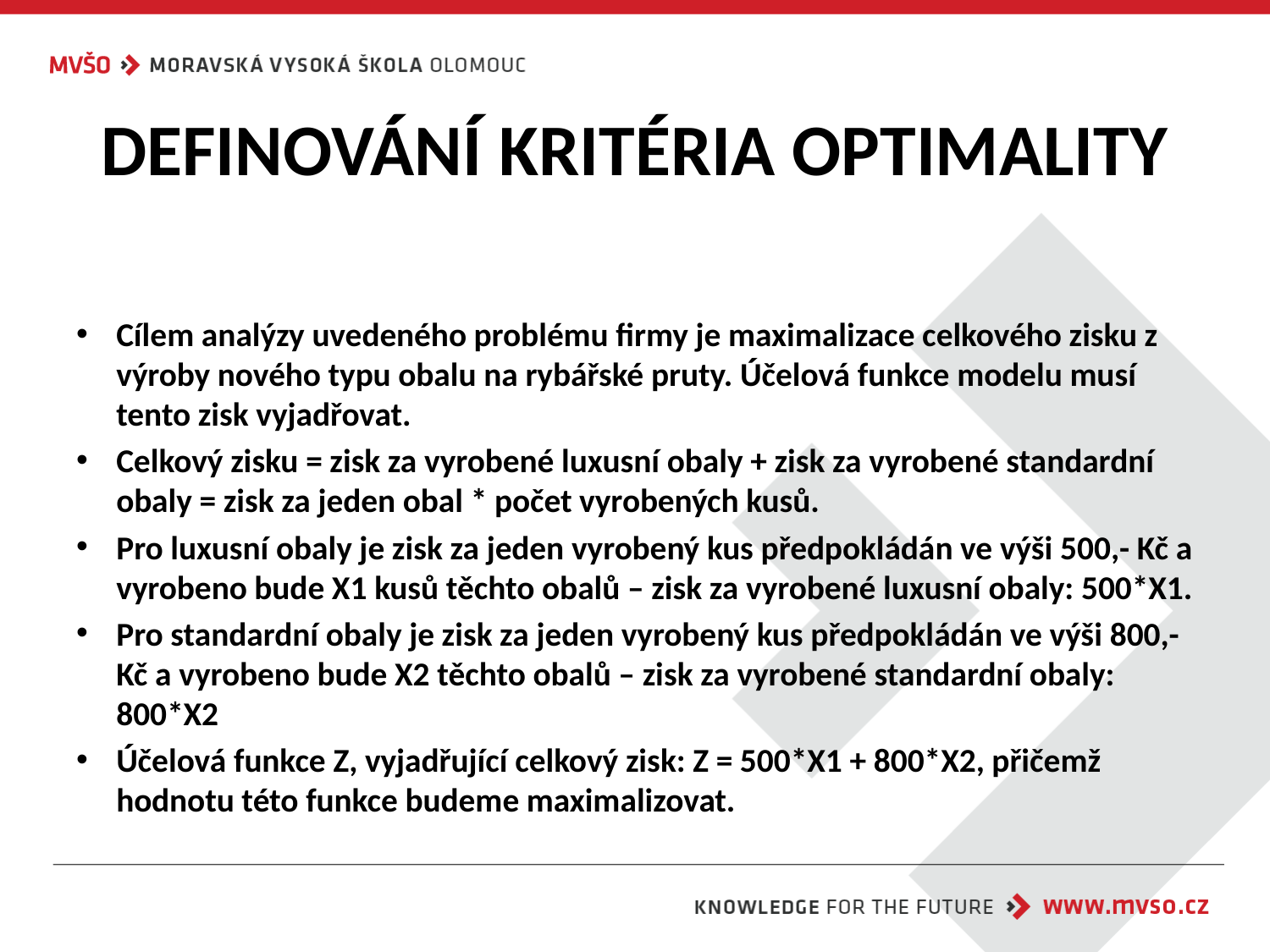

# DEFINOVÁNÍ KRITÉRIA OPTIMALITY
Cílem analýzy uvedeného problému firmy je maximalizace celkového zisku z výroby nového typu obalu na rybářské pruty. Účelová funkce modelu musí tento zisk vyjadřovat.
Celkový zisku = zisk za vyrobené luxusní obaly + zisk za vyrobené standardní obaly = zisk za jeden obal * počet vyrobených kusů.
Pro luxusní obaly je zisk za jeden vyrobený kus předpokládán ve výši 500,- Kč a vyrobeno bude X1 kusů těchto obalů – zisk za vyrobené luxusní obaly: 500*X1.
Pro standardní obaly je zisk za jeden vyrobený kus předpokládán ve výši 800,- Kč a vyrobeno bude X2 těchto obalů – zisk za vyrobené standardní obaly: 800*X2
Účelová funkce Z, vyjadřující celkový zisk: Z = 500*X1 + 800*X2, přičemž hodnotu této funkce budeme maximalizovat.